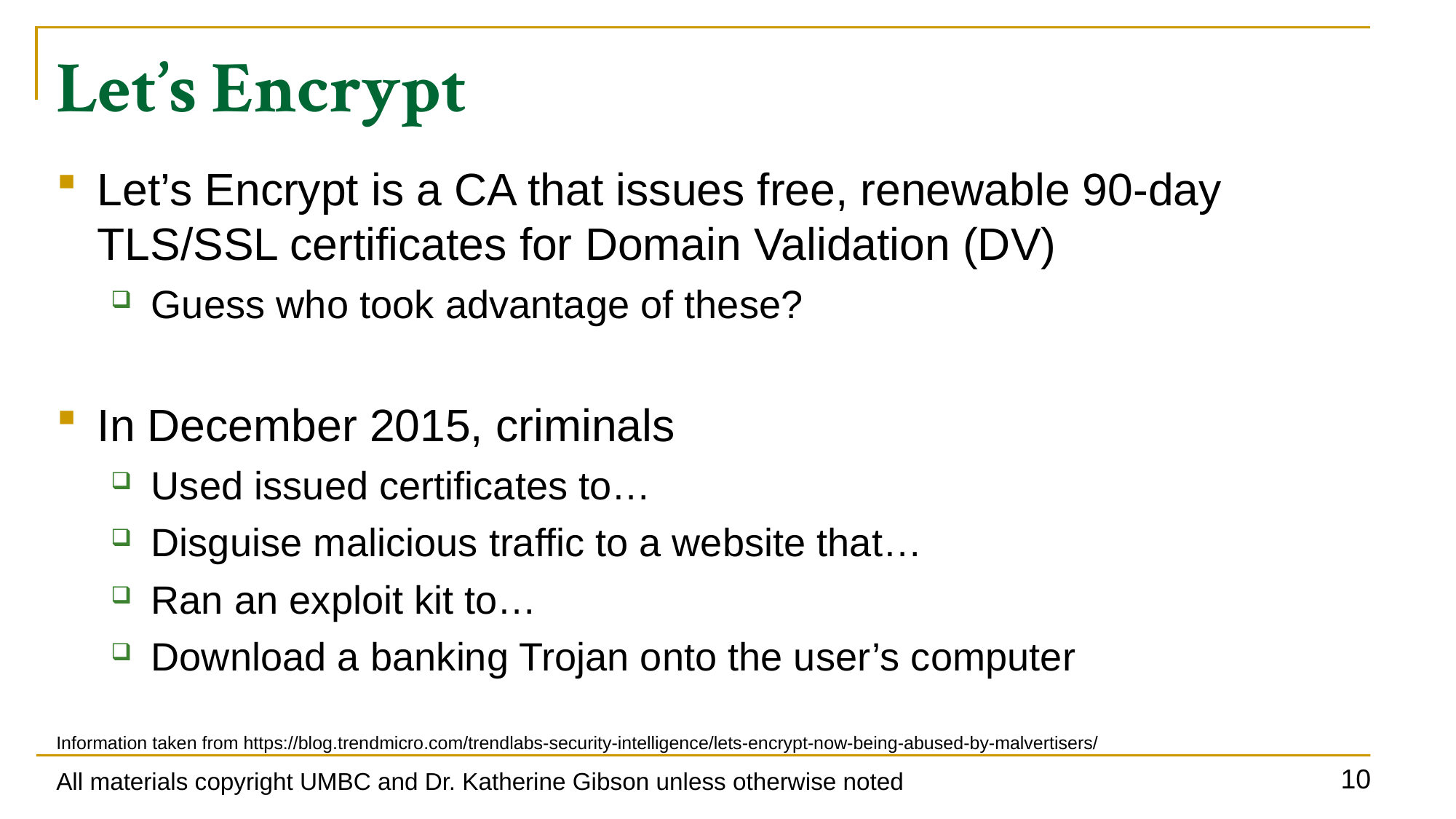

# Let’s Encrypt
Let’s Encrypt is a CA that issues free, renewable 90-day TLS/SSL certificates for Domain Validation (DV)
Guess who took advantage of these?

In December 2015, criminals
Used issued certificates to…
Disguise malicious traffic to a website that…
Ran an exploit kit to…
Download a banking Trojan onto the user’s computer

Information taken from https://blog.trendmicro.com/trendlabs-security-intelligence/lets-encrypt-now-being-abused-by-malvertisers/